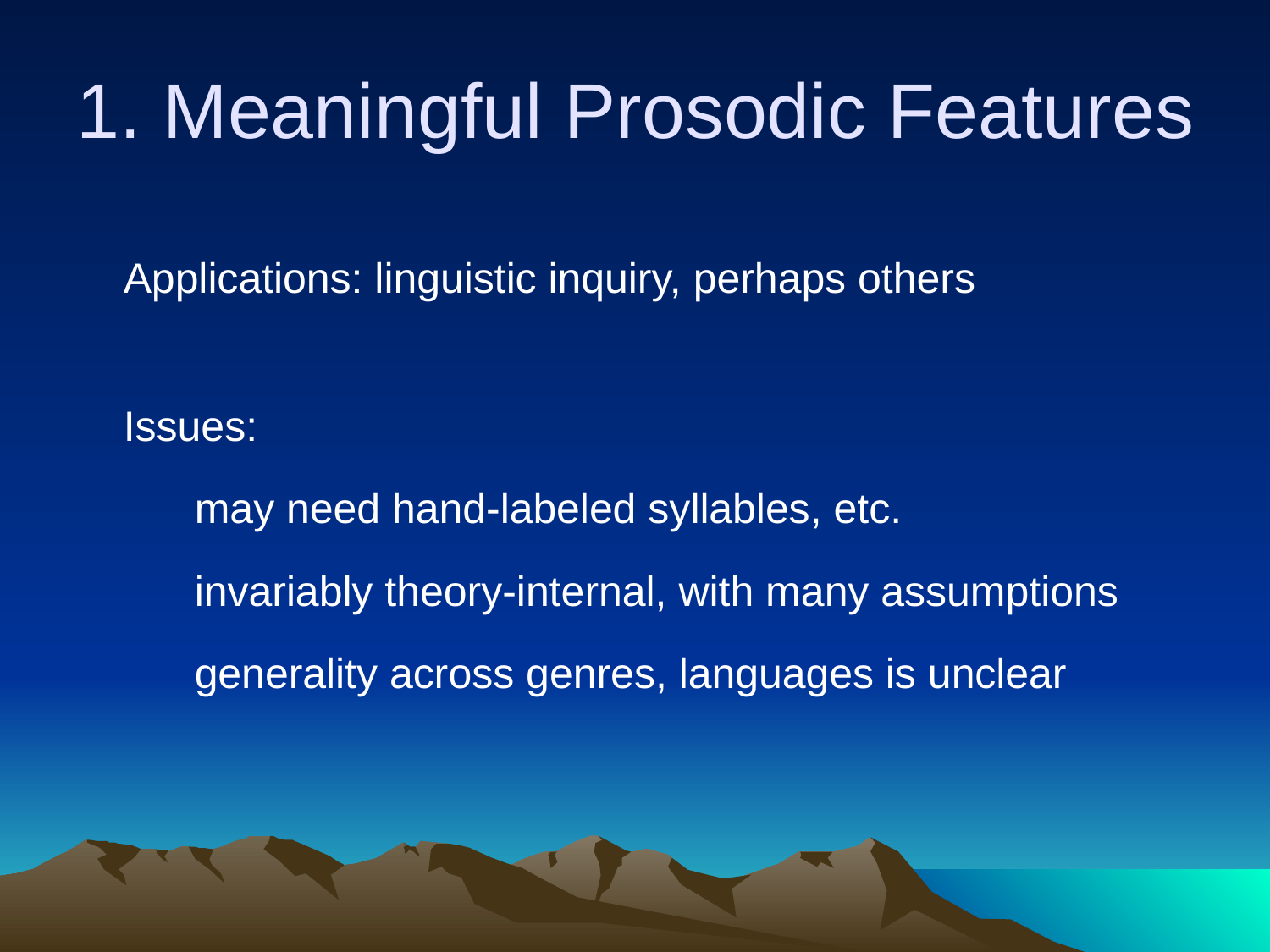

# 1. Meaningful Prosodic Features
Applications: linguistic inquiry, perhaps others

Issues:
      may need hand-labeled syllables, etc.
      invariably theory-internal, with many assumptions
      generality across genres, languages is unclear